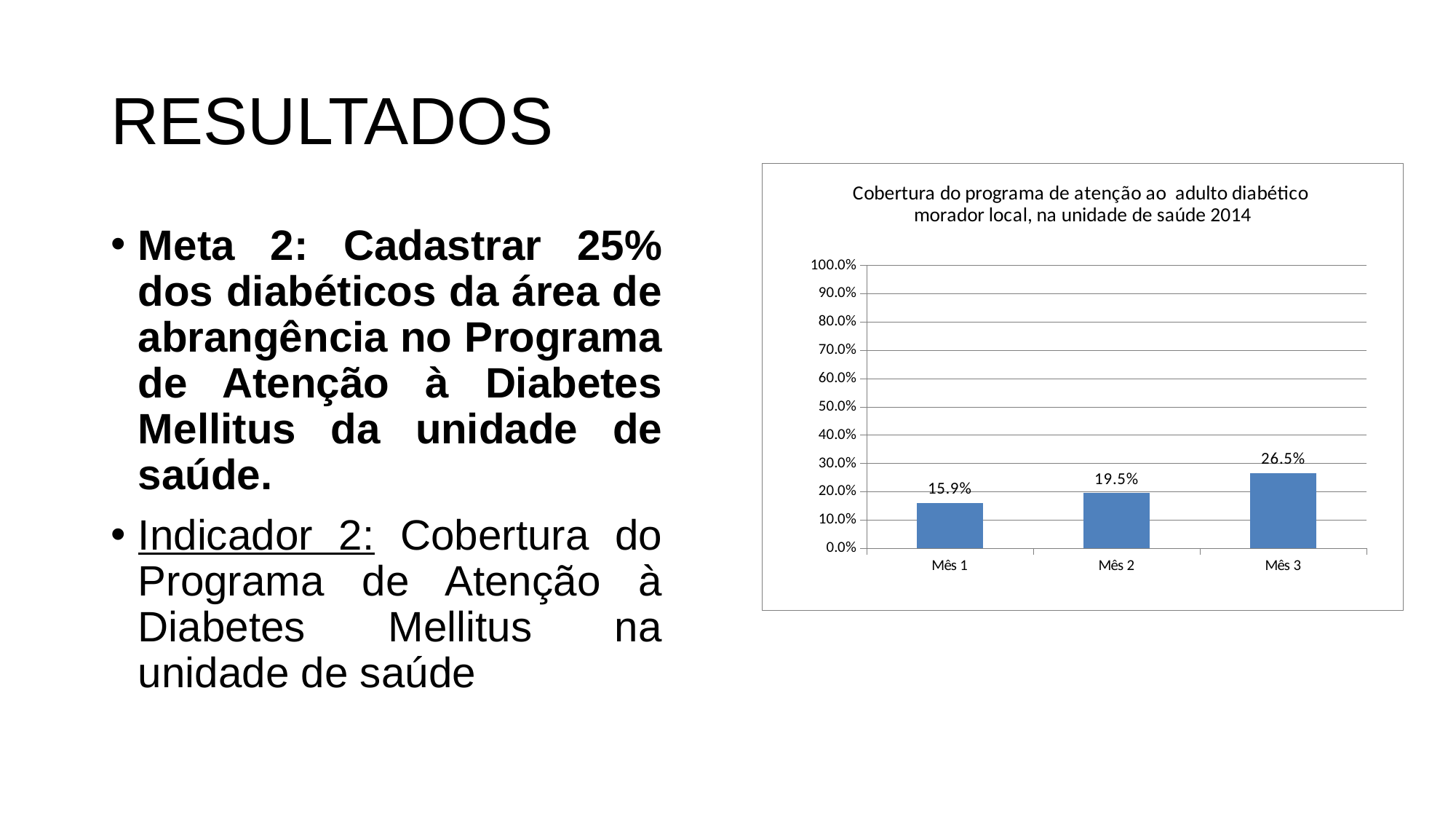

# RESULTADOS

### Chart: Cobertura do programa de atenção ao  adulto diabético  morador local, na unidade de saúde 2014

| Category | Cobertura do programa de atenção ao  diabético na unidade de saúde |
|---|---|
| Mês 1 | 0.1592920353982301 |
| Mês 2 | 0.19469026548672566 |
| Mês 3 | 0.26548672566371684 |
Meta 2: Cadastrar 25% dos diabéticos da área de abrangência no Programa de Atenção à Diabetes Mellitus da unidade de saúde.
Indicador 2: Cobertura do Programa de Atenção à Diabetes Mellitus na unidade de saúde